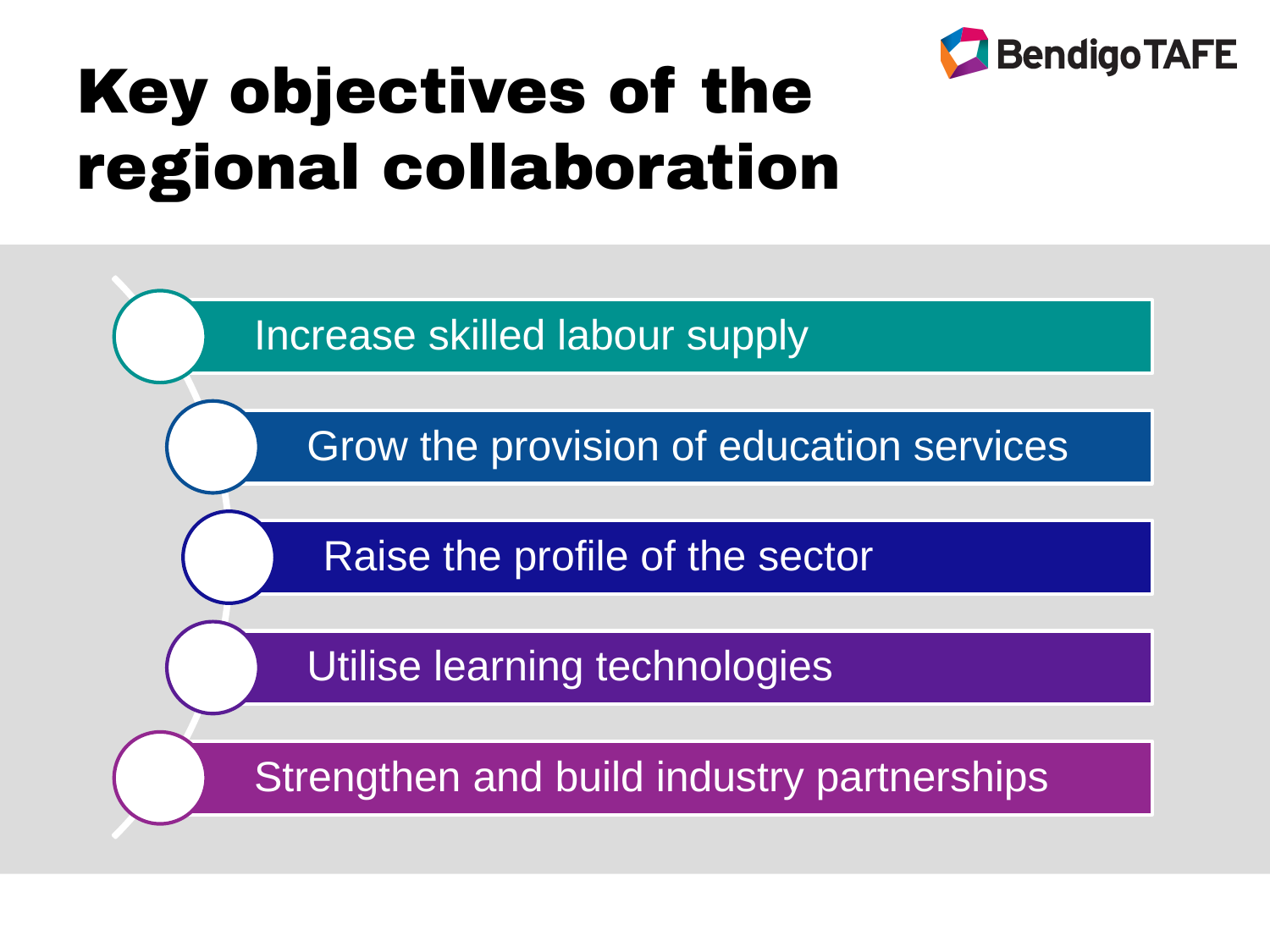

# Key objectives of the regional collaboration

   Increase skilled labour supply
   Grow the provision of education services
   Raise the profile of the sector
   Utilise learning technologies
   Strengthen and build industry partnerships